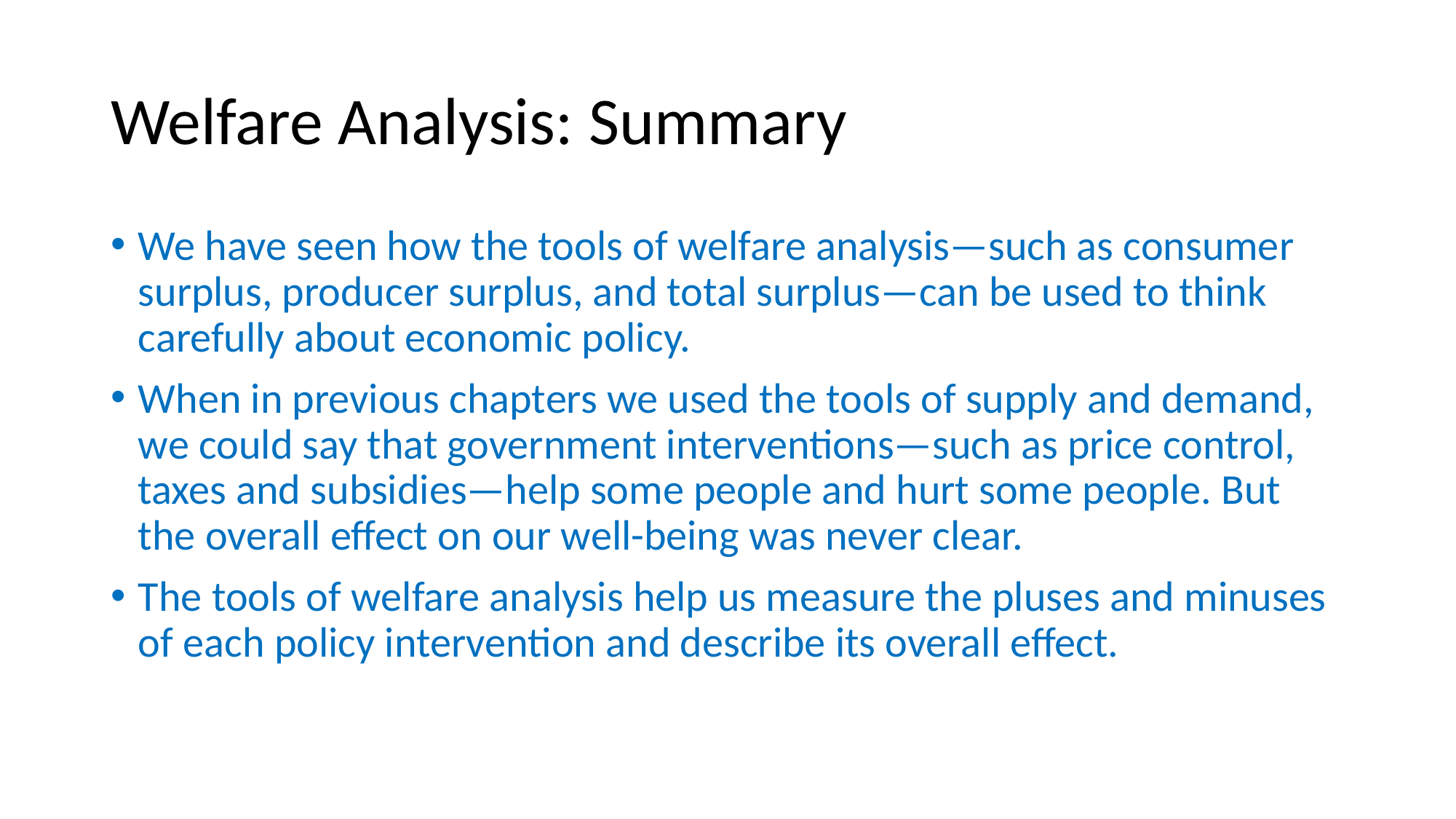

# Welfare Analysis: Summary
We have seen how the tools of welfare analysis—such as consumer surplus, producer surplus, and total surplus—can be used to think carefully about economic policy.
When in previous chapters we used the tools of supply and demand, we could say that government interventions—such as price control, taxes and subsidies—help some people and hurt some people. But the overall effect on our well-being was never clear.
The tools of welfare analysis help us measure the pluses and minuses of each policy intervention and describe its overall effect.